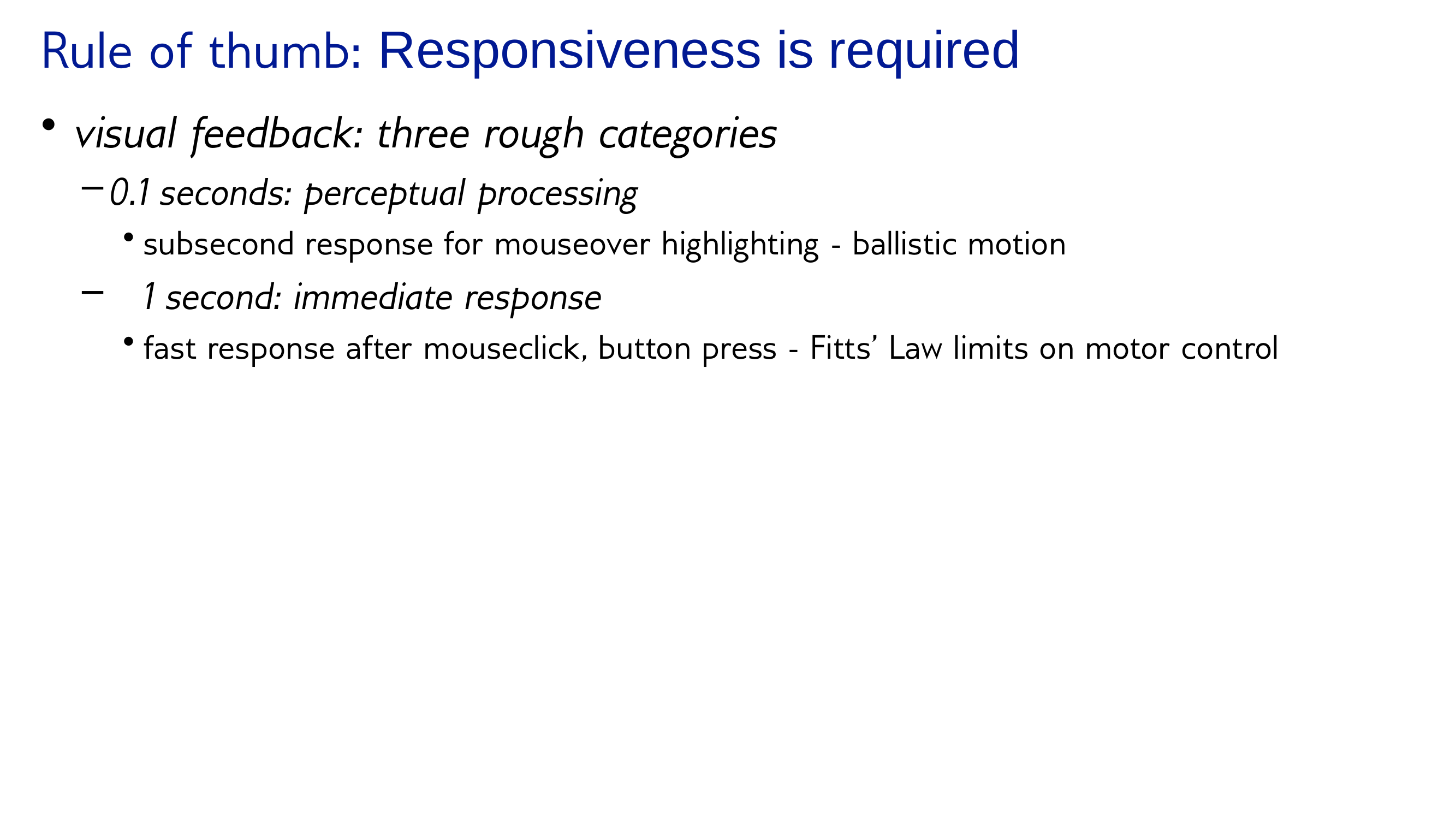

# Rule of thumb: Responsiveness is required
visual feedback: three rough categories
0.1 seconds: perceptual processing
subsecond response for mouseover highlighting - ballistic motion
   1 second: immediate response
fast response after mouseclick, button press - Fitts’ Law limits on motor control
424